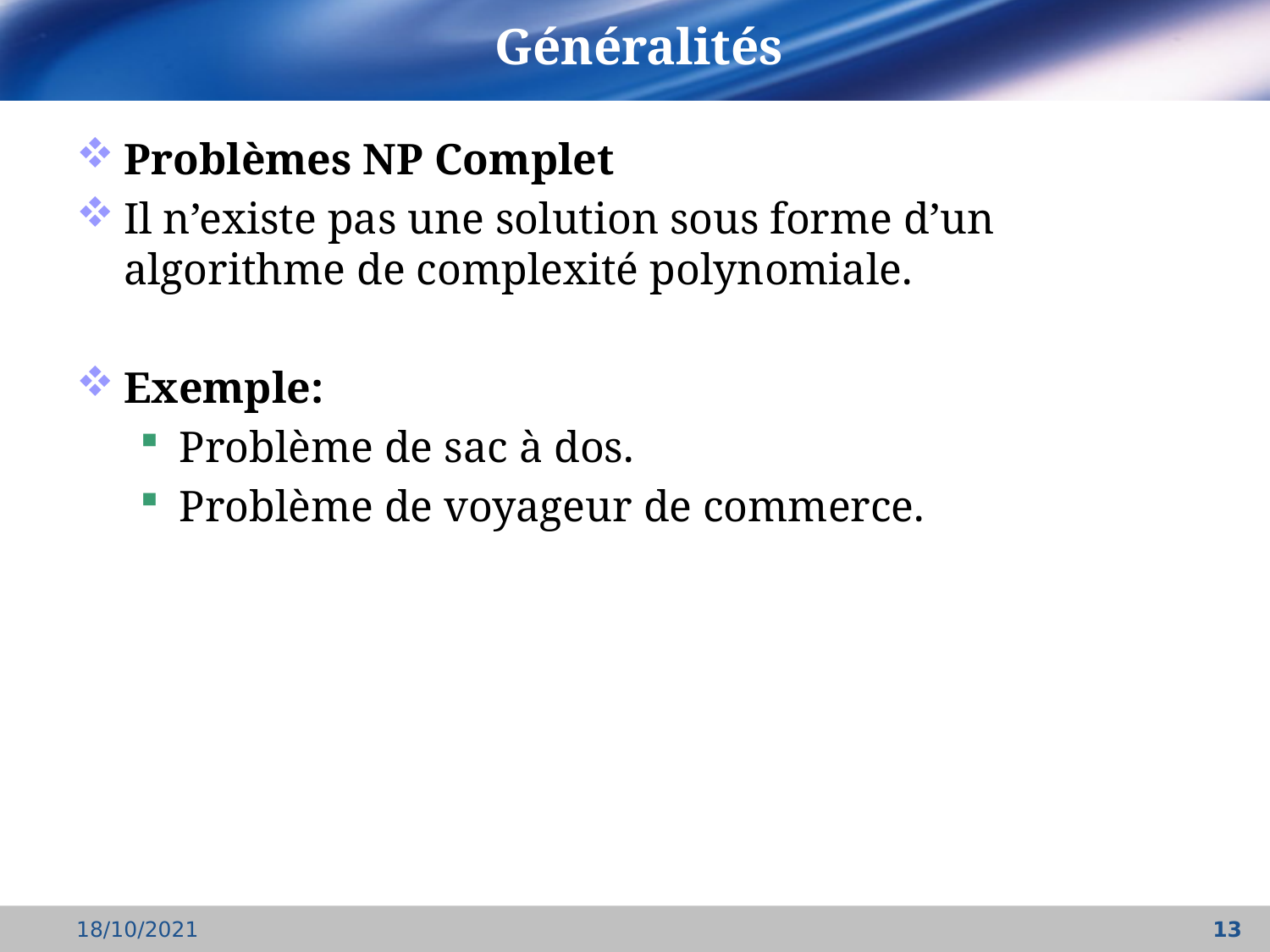

# Généralités
Problèmes NP Complet
Il n’existe pas une solution sous forme d’un algorithme de complexité polynomiale.

Exemple:
Problème de sac à dos.
Problème de voyageur de commerce.
18/10/2021
13